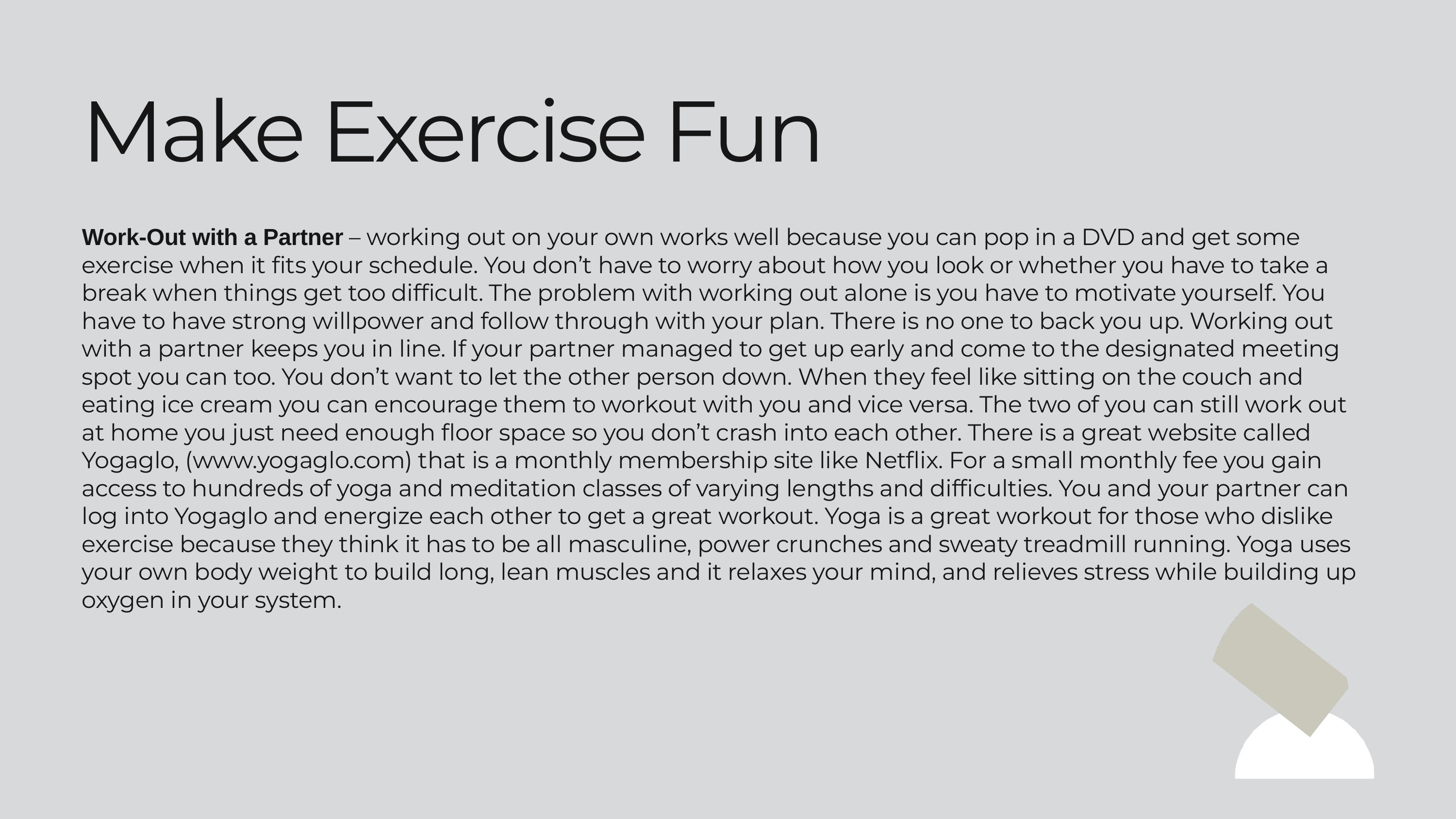

Make Exercise Fun
Work-Out with a Partner – working out on your own works well because you can pop in a DVD and get some exercise when it fits your schedule. You don’t have to worry about how you look or whether you have to take a break when things get too difficult. The problem with working out alone is you have to motivate yourself. You have to have strong willpower and follow through with your plan. There is no one to back you up. Working out with a partner keeps you in line. If your partner managed to get up early and come to the designated meeting spot you can too. You don’t want to let the other person down. When they feel like sitting on the couch and eating ice cream you can encourage them to workout with you and vice versa. The two of you can still work out at home you just need enough floor space so you don’t crash into each other. There is a great website called Yogaglo, (www.yogaglo.com) that is a monthly membership site like Netflix. For a small monthly fee you gain access to hundreds of yoga and meditation classes of varying lengths and difficulties. You and your partner can log into Yogaglo and energize each other to get a great workout. Yoga is a great workout for those who dislike exercise because they think it has to be all masculine, power crunches and sweaty treadmill running. Yoga uses your own body weight to build long, lean muscles and it relaxes your mind, and relieves stress while building up oxygen in your system.